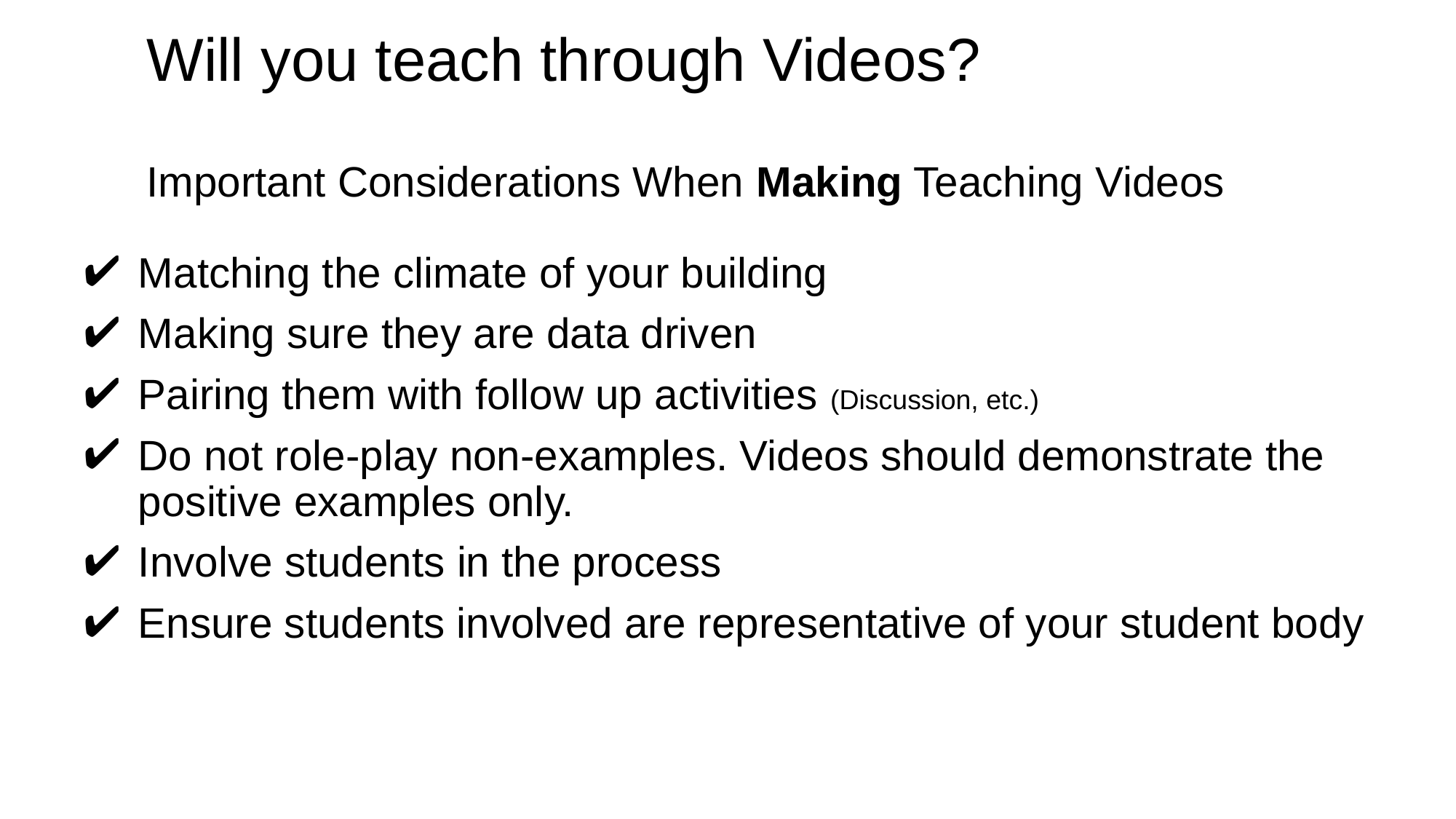

# Will you teach through Videos?
Important Considerations When Making Teaching Videos
Matching the climate of your building
Making sure they are data driven
Pairing them with follow up activities (Discussion, etc.)
Do not role-play non-examples. Videos should demonstrate the positive examples only.
Involve students in the process
Ensure students involved are representative of your student body